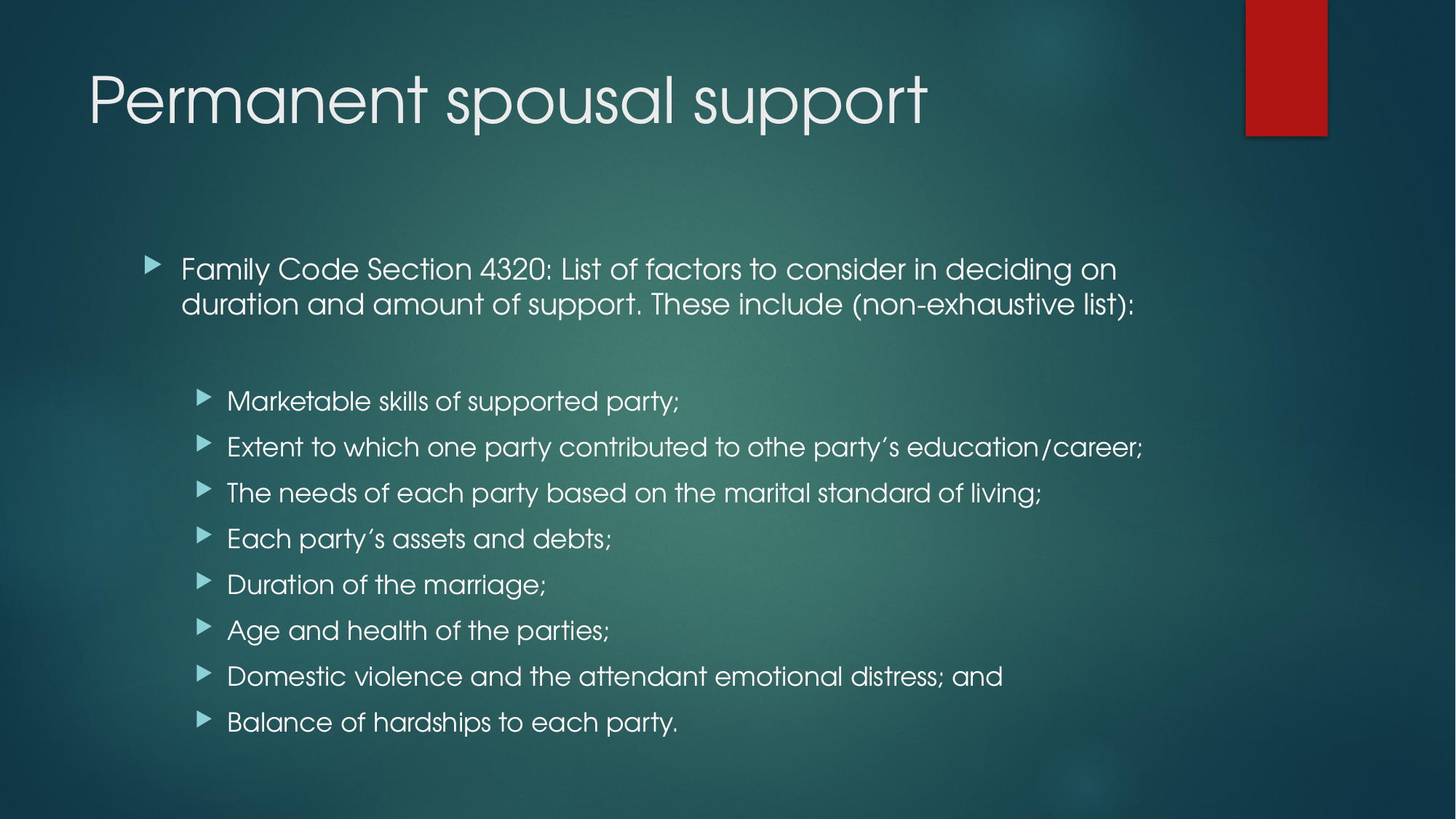

# Permanent spousal support
Family Code Section 4320: List of factors to consider in deciding on duration and amount of support. These include (non-exhaustive list):

Marketable skills of supported party;
Extent to which one party contributed to othe party’s education/career;
The needs of each party based on the marital standard of living;
Each party’s assets and debts;
Duration of the marriage;
Age and health of the parties;
Domestic violence and the attendant emotional distress; and
Balance of hardships to each party.